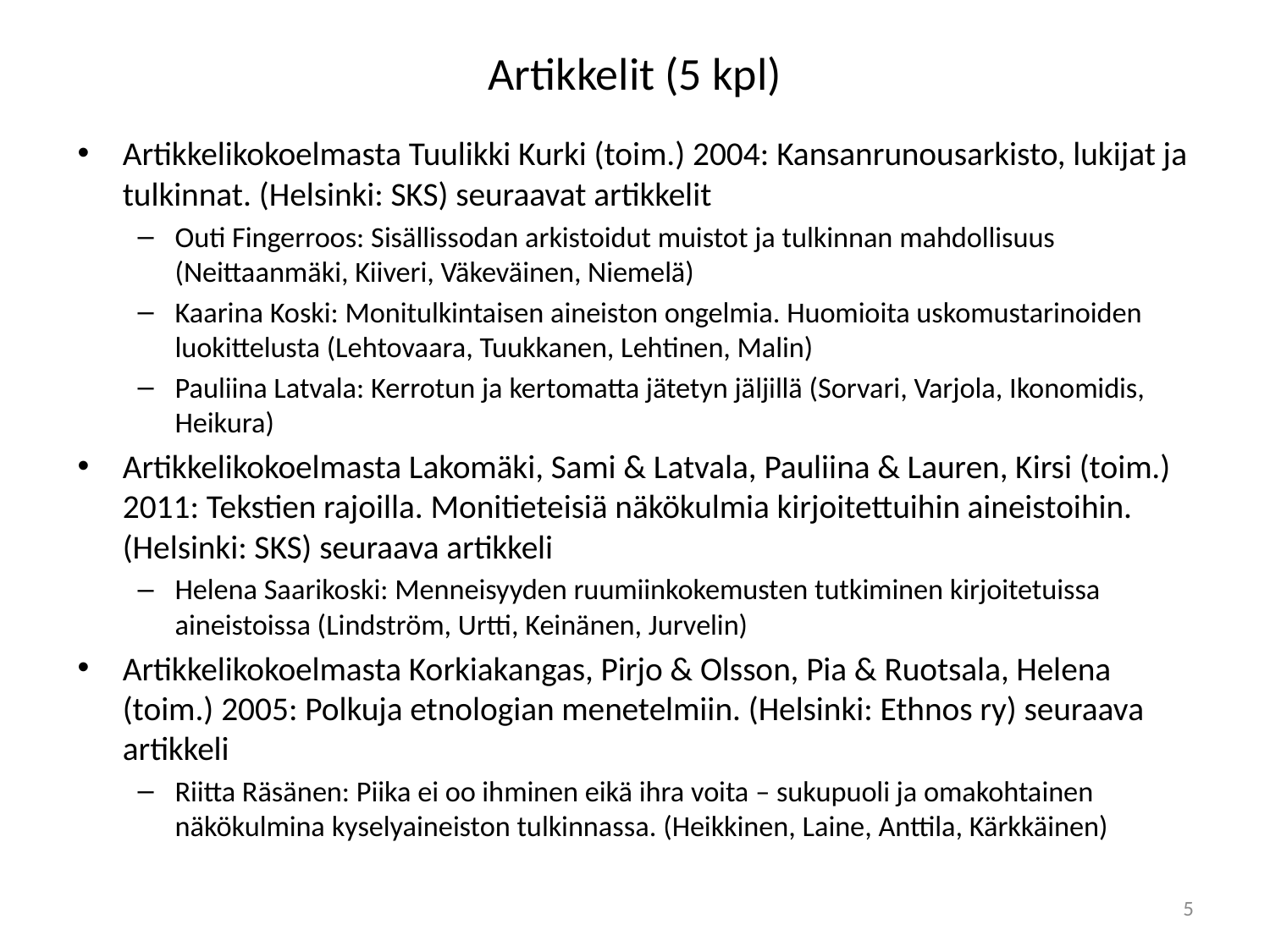

# Artikkelit (5 kpl)
Artikkelikokoelmasta Tuulikki Kurki (toim.) 2004: Kansanrunousarkisto, lukijat ja tulkinnat. (Helsinki: SKS) seuraavat artikkelit
Outi Fingerroos: Sisällissodan arkistoidut muistot ja tulkinnan mahdollisuus (Neittaanmäki, Kiiveri, Väkeväinen, Niemelä)
Kaarina Koski: Monitulkintaisen aineiston ongelmia. Huomioita uskomustarinoiden luokittelusta (Lehtovaara, Tuukkanen, Lehtinen, Malin)
Pauliina Latvala: Kerrotun ja kertomatta jätetyn jäljillä (Sorvari, Varjola, Ikonomidis, Heikura)
Artikkelikokoelmasta Lakomäki, Sami & Latvala, Pauliina & Lauren, Kirsi (toim.) 2011: Tekstien rajoilla. Monitieteisiä näkökulmia kirjoitettuihin aineistoihin. (Helsinki: SKS) seuraava artikkeli
Helena Saarikoski: Menneisyyden ruumiinkokemusten tutkiminen kirjoitetuissa aineistoissa (Lindström, Urtti, Keinänen, Jurvelin)
Artikkelikokoelmasta Korkiakangas, Pirjo & Olsson, Pia & Ruotsala, Helena (toim.) 2005: Polkuja etnologian menetelmiin. (Helsinki: Ethnos ry) seuraava artikkeli
Riitta Räsänen: Piika ei oo ihminen eikä ihra voita – sukupuoli ja omakohtainen näkökulmina kyselyaineiston tulkinnassa. (Heikkinen, Laine, Anttila, Kärkkäinen)
5